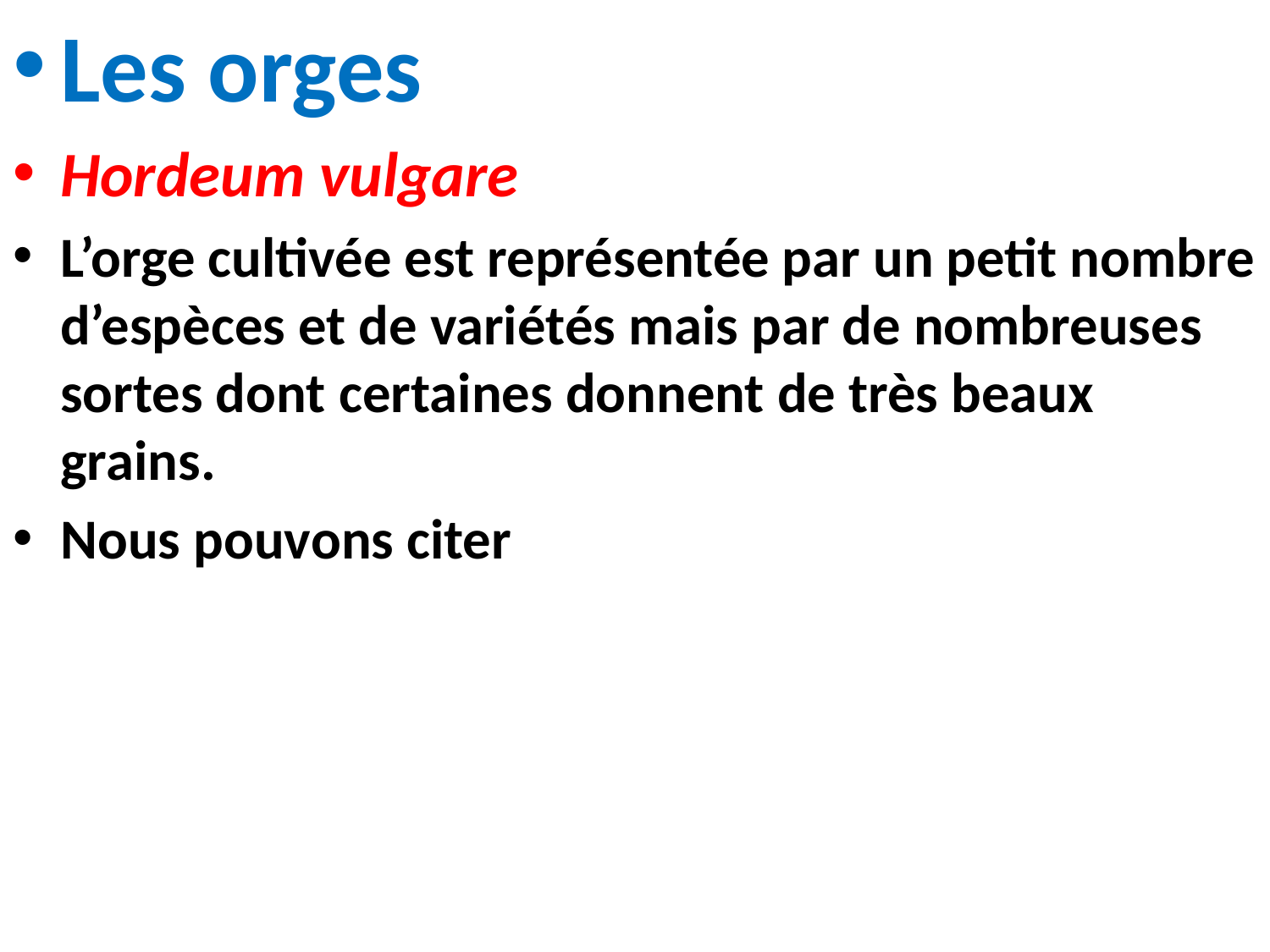

Les orges
Hordeum vulgare
L’orge cultivée est représentée par un petit nombre d’espèces et de variétés mais par de nombreuses sortes dont certaines donnent de très beaux grains.
Nous pouvons citer